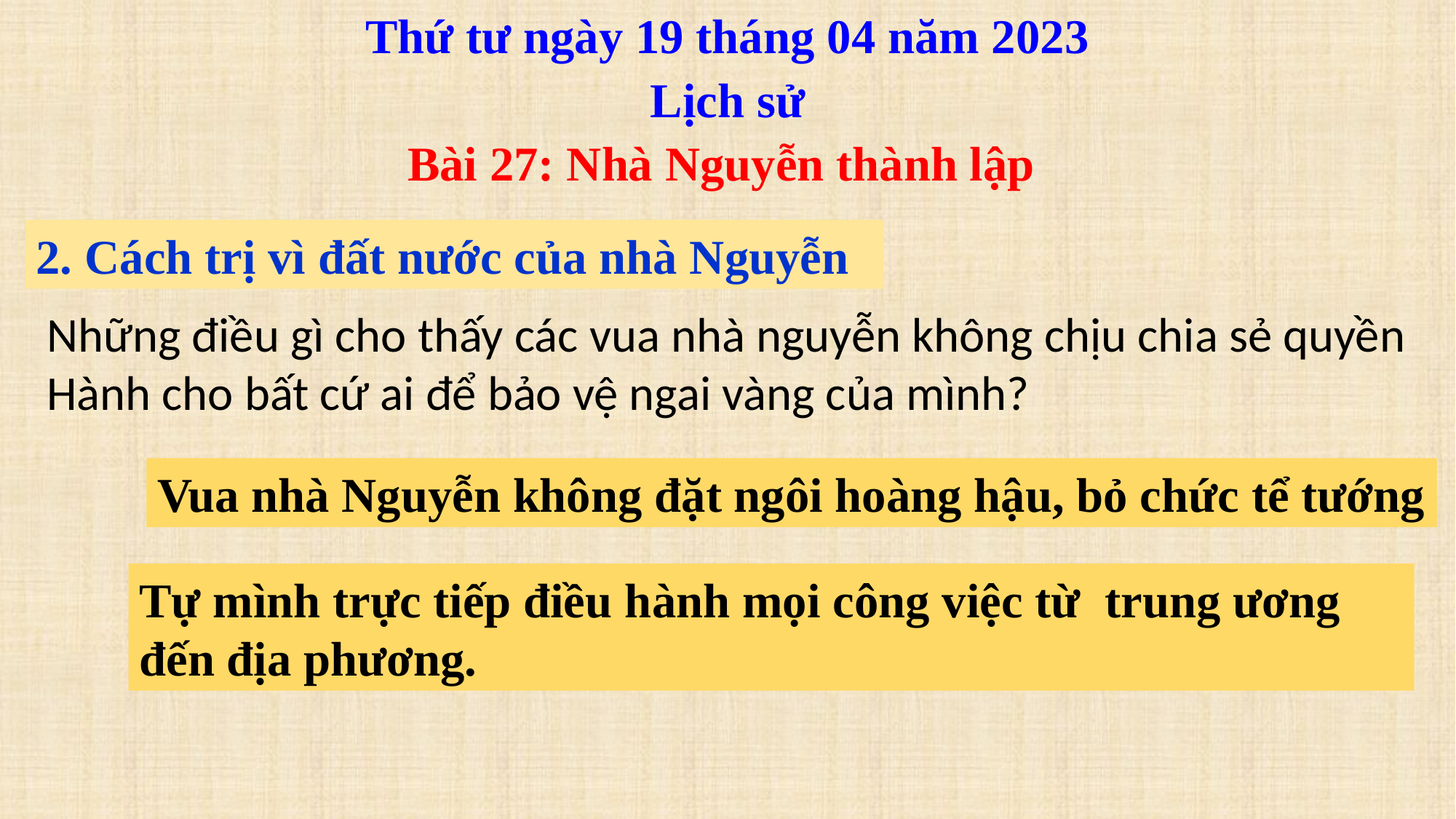

Thứ tư ngày 19 tháng 04 năm 2023
Lịch sử
Bài 27: Nhà Nguyễn thành lập
2. Cách trị vì đất nước của nhà Nguyễn
Những điều gì cho thấy các vua nhà nguyễn không chịu chia sẻ quyền
Hành cho bất cứ ai để bảo vệ ngai vàng của mình?
Vua nhà Nguyễn không đặt ngôi hoàng hậu, bỏ chức tể tướng
Tự mình trực tiếp điều hành mọi công việc từ  trung ương đến địa phương.